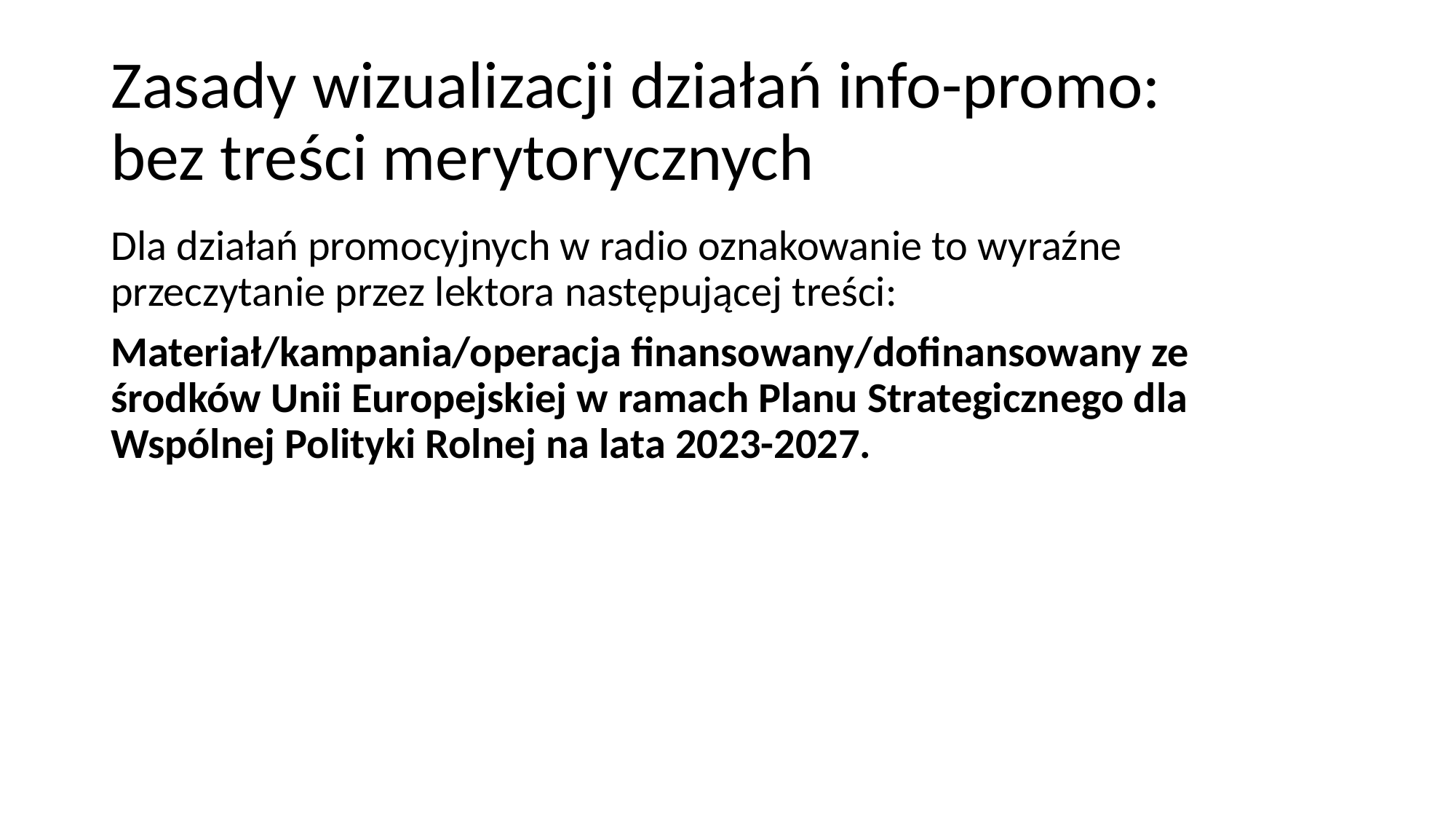

# Zasady wizualizacji działań info-promo: bez treści merytorycznych
Dla działań promocyjnych w radio oznakowanie to wyraźne przeczytanie przez lektora następującej treści:
Materiał/kampania/operacja finansowany/dofinansowany ze środków Unii Europejskiej w ramach Planu Strategicznego dla Wspólnej Polityki Rolnej na lata 2023-2027.